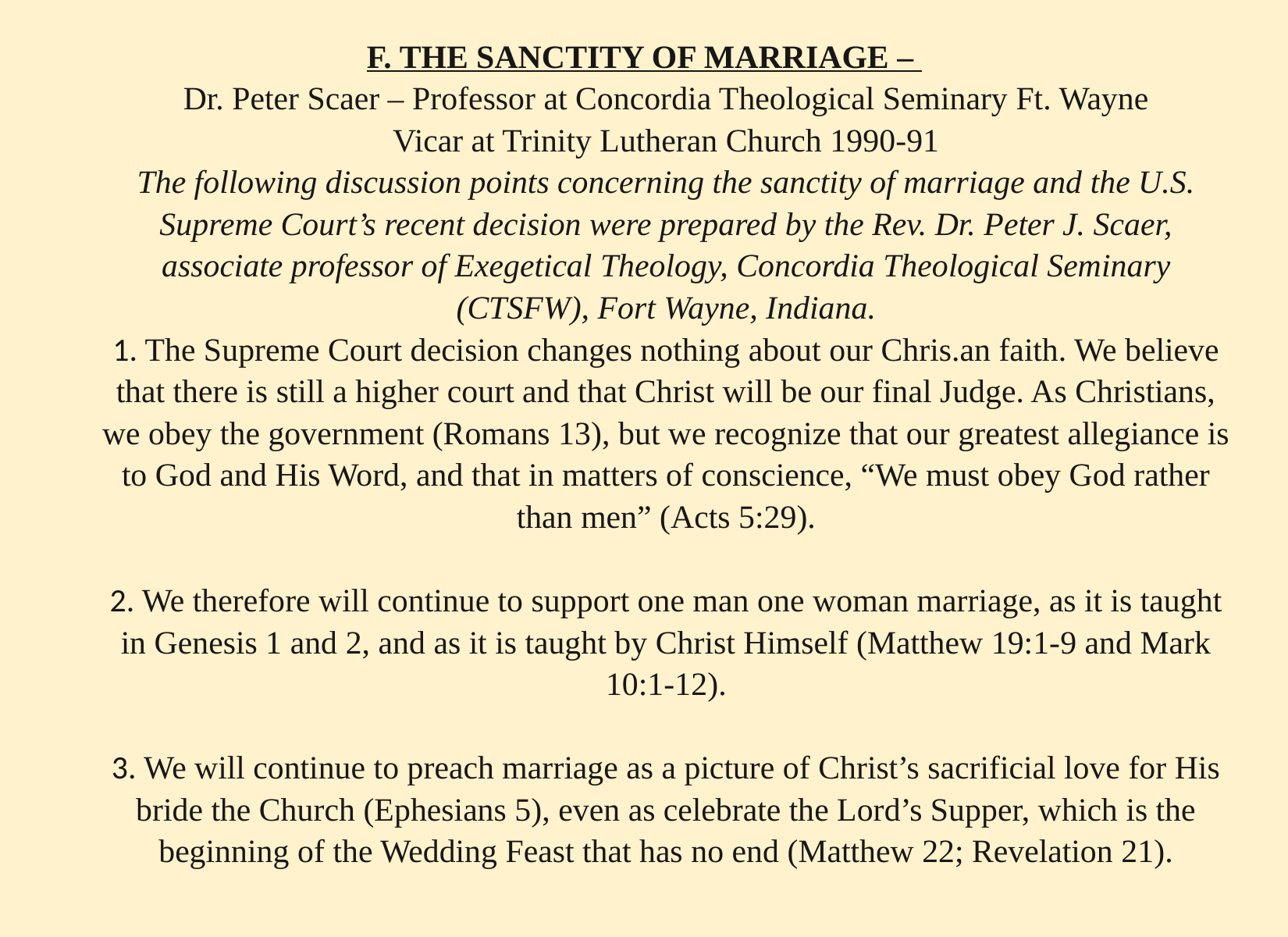

# F. THE SANCTITY OF MARRIAGE – Dr. Peter Scaer – Professor at Concordia Theological Seminary Ft. Wayne Vicar at Trinity Lutheran Church 1990-91 The following discussion points concerning the sanctity of marriage and the U.S. Supreme Court’s recent decision were prepared by the Rev. Dr. Peter J. Scaer, associate professor of Exegetical Theology, Concordia Theological Seminary (CTSFW), Fort Wayne, Indiana. 1. The Supreme Court decision changes nothing about our Chris.an faith. We believe that there is still a higher court and that Christ will be our final Judge. As Christians, we obey the government (Romans 13), but we recognize that our greatest allegiance is to God and His Word, and that in matters of conscience, “We must obey God rather than men” (Acts 5:29). 2. We therefore will continue to support one man one woman marriage, as it is taught in Genesis 1 and 2, and as it is taught by Christ Himself (Matthew 19:1-9 and Mark 10:1-12). 3. We will continue to preach marriage as a picture of Christ’s sacrificial love for His bride the Church (Ephesians 5), even as celebrate the Lord’s Supper, which is the beginning of the Wedding Feast that has no end (Matthew 22; Revelation 21).